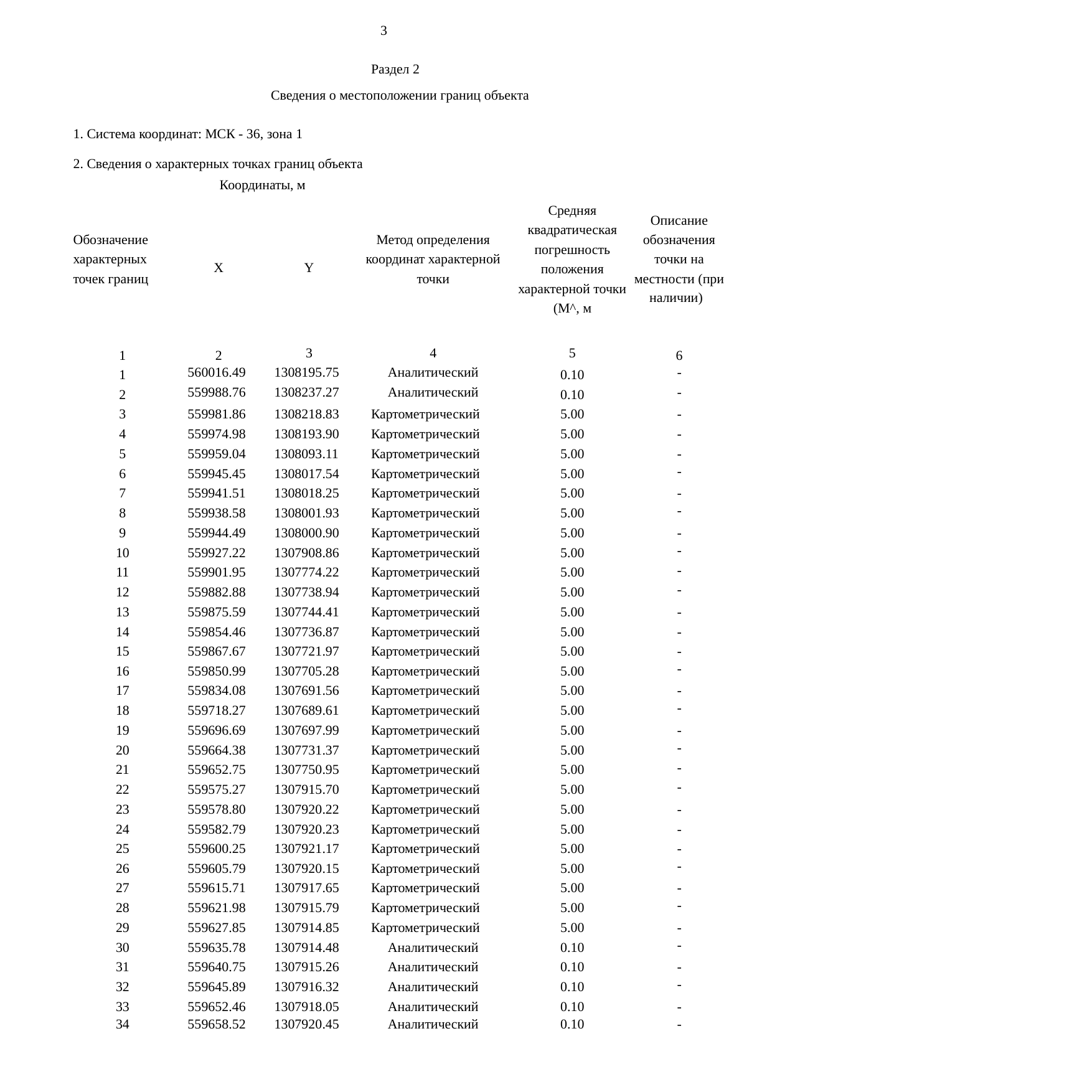

3
Раздел 2
| Сведения о местоположении границ объекта |  |  |  |  |  |
| --- | --- | --- | --- | --- | --- |
| 1. Система координат: МСК - 36, зона 1 |  |  |  |  |  |
| 2. Сведения о характерных точках границ объекта |  |  |  |  |  |
| Обозначение характерных точек границ | Координаты, м |  | Метод определения координат характерной точки | Средняя квадратическая погрешность положения характерной точки (М^, м | Описание обозначения точки на местности (при наличии) |
|  | X | Y |  |  |  |
| 1 | 2 | 3 | 4 | 5 | 6 |
| 1 | 560016.49 | 1308195.75 | Аналитический | 0.10 | - |
| 2 | 559988.76 | 1308237.27 | Аналитический | 0.10 | - |
| 3 | 559981.86 | 1308218.83 | Картометрический | 5.00 | - |
| 4 | 559974.98 | 1308193.90 | Картометрический | 5.00 | - |
| 5 | 559959.04 | 1308093.11 | Картометрический | 5.00 | - |
| 6 | 559945.45 | 1308017.54 | Картометрический | 5.00 | - |
| 7 | 559941.51 | 1308018.25 | Картометрический | 5.00 | - |
| 8 | 559938.58 | 1308001.93 | Картометрический | 5.00 | - |
| 9 | 559944.49 | 1308000.90 | Картометрический | 5.00 | - |
| 10 | 559927.22 | 1307908.86 | Картометрический | 5.00 | - |
| 11 | 559901.95 | 1307774.22 | Картометрический | 5.00 | - |
| 12 | 559882.88 | 1307738.94 | Картометрический | 5.00 | - |
| 13 | 559875.59 | 1307744.41 | Картометрический | 5.00 | - |
| 14 | 559854.46 | 1307736.87 | Картометрический | 5.00 | - |
| 15 | 559867.67 | 1307721.97 | Картометрический | 5.00 | - |
| 16 | 559850.99 | 1307705.28 | Картометрический | 5.00 | - |
| 17 | 559834.08 | 1307691.56 | Картометрический | 5.00 | - |
| 18 | 559718.27 | 1307689.61 | Картометрический | 5.00 | - |
| 19 | 559696.69 | 1307697.99 | Картометрический | 5.00 | - |
| 20 | 559664.38 | 1307731.37 | Картометрический | 5.00 | - |
| 21 | 559652.75 | 1307750.95 | Картометрический | 5.00 | - |
| 22 | 559575.27 | 1307915.70 | Картометрический | 5.00 | - |
| 23 | 559578.80 | 1307920.22 | Картометрический | 5.00 | - |
| 24 | 559582.79 | 1307920.23 | Картометрический | 5.00 | - |
| 25 | 559600.25 | 1307921.17 | Картометрический | 5.00 | - |
| 26 | 559605.79 | 1307920.15 | Картометрический | 5.00 | - |
| 27 | 559615.71 | 1307917.65 | Картометрический | 5.00 | - |
| 28 | 559621.98 | 1307915.79 | Картометрический | 5.00 | - |
| 29 | 559627.85 | 1307914.85 | Картометрический | 5.00 | - |
| 30 | 559635.78 | 1307914.48 | Аналитический | 0.10 | - |
| 31 | 559640.75 | 1307915.26 | Аналитический | 0.10 | - |
| 32 | 559645.89 | 1307916.32 | Аналитический | 0.10 | - |
| 33 | 559652.46 | 1307918.05 | Аналитический | 0.10 | - |
| 34 | 559658.52 | 1307920.45 | Аналитический | 0.10 | - |